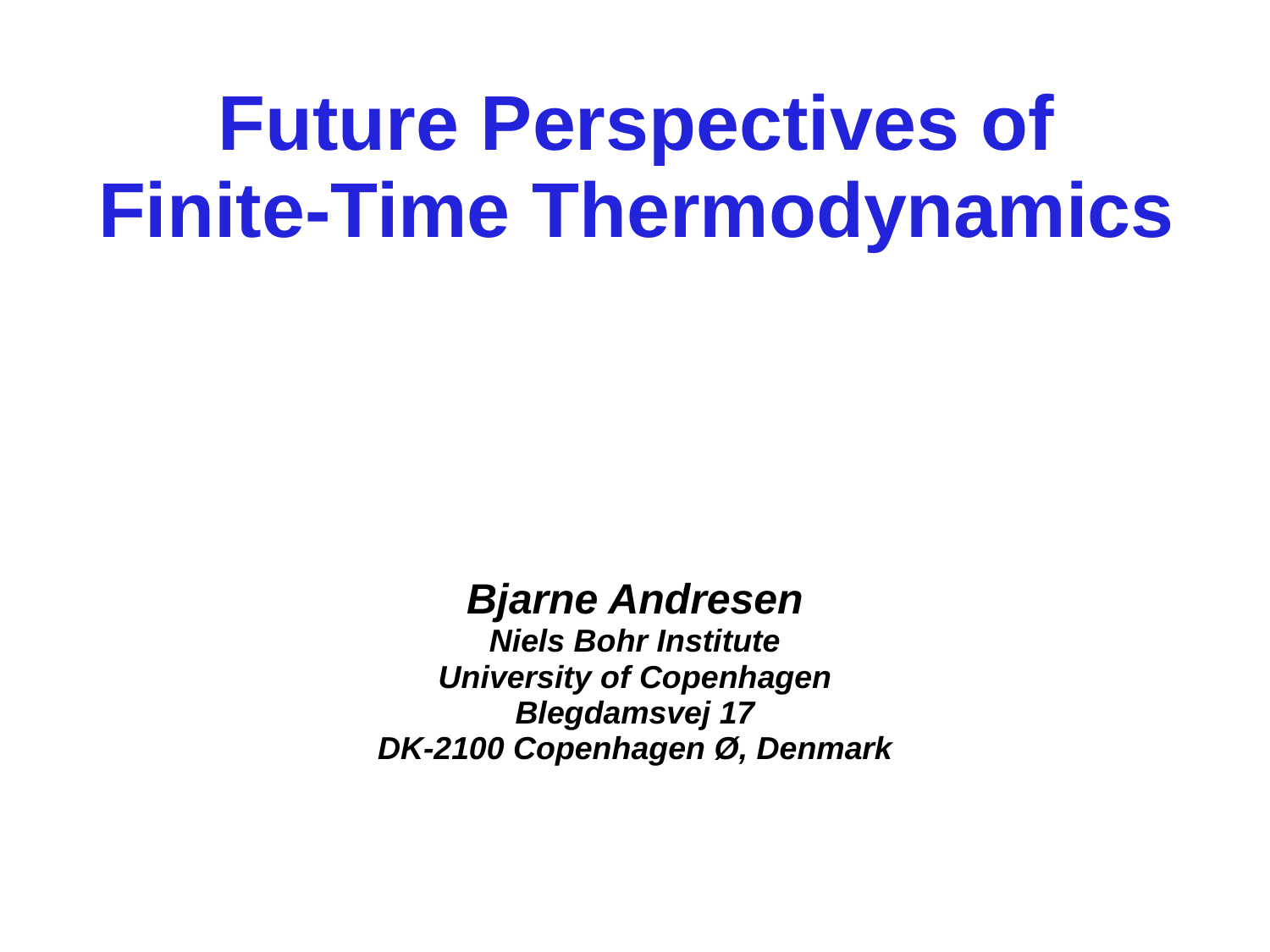

# Future Perspectives of Finite-Time Thermodynamics
Bjarne Andresen
Niels Bohr Institute
University of Copenhagen
Blegdamsvej 17
DK-2100 Copenhagen Ø, Denmark